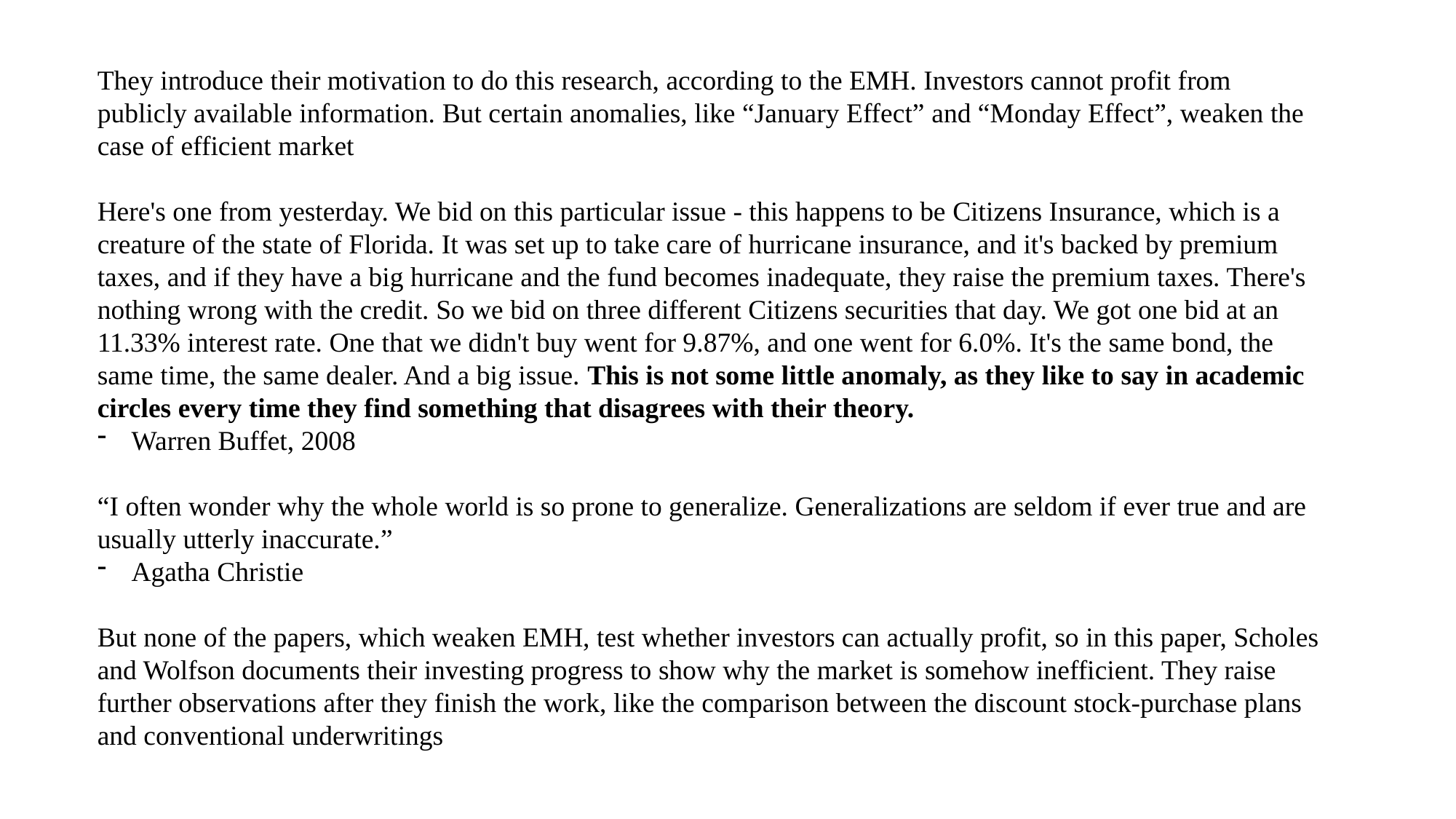

They introduce their motivation to do this research, according to the EMH. Investors cannot profit from publicly available information. But certain anomalies, like “January Effect” and “Monday Effect”, weaken the case of efficient market

Here's one from yesterday. We bid on this particular issue - this happens to be Citizens Insurance, which is a creature of the state of Florida. It was set up to take care of hurricane insurance, and it's backed by premium taxes, and if they have a big hurricane and the fund becomes inadequate, they raise the premium taxes. There's nothing wrong with the credit. So we bid on three different Citizens securities that day. We got one bid at an 11.33% interest rate. One that we didn't buy went for 9.87%, and one went for 6.0%. It's the same bond, the same time, the same dealer. And a big issue. This is not some little anomaly, as they like to say in academic circles every time they find something that disagrees with their theory.
Warren Buffet, 2008

“I often wonder why the whole world is so prone to generalize. Generalizations are seldom if ever true and are usually utterly inaccurate.”
Agatha Christie

But none of the papers, which weaken EMH, test whether investors can actually profit, so in this paper, Scholes and Wolfson documents their investing progress to show why the market is somehow inefficient. They raise further observations after they finish the work, like the comparison between the discount stock-purchase plans and conventional underwritings